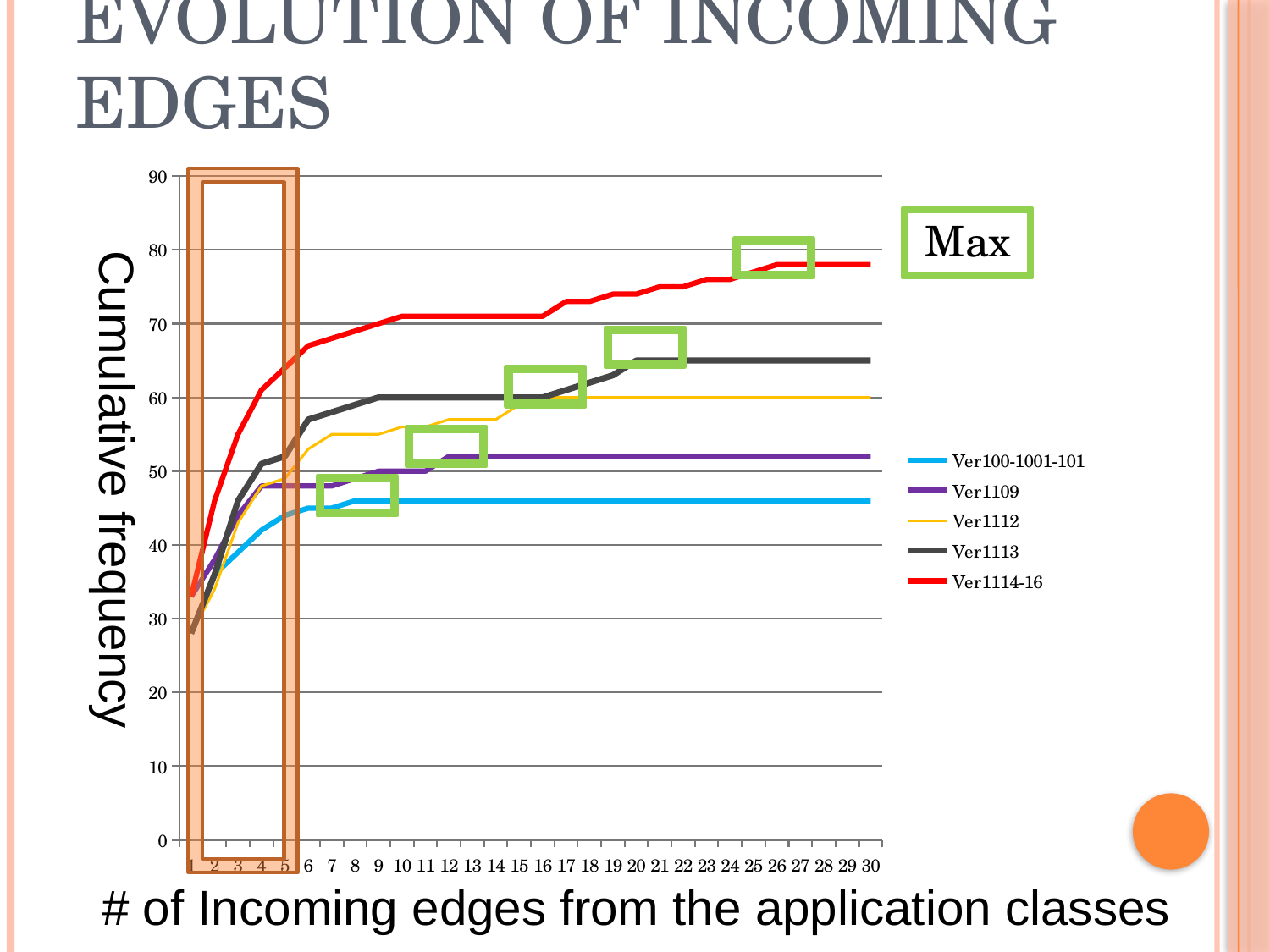

# Evolution of Incoming Edges

### Chart

| Category | Ver100-1001-101 | Ver1109 | Ver1112 | Ver1113 | Ver1114-16 |
|---|---|---|---|---|---|
| 1 | 28.0 | 33.0 | 28.0 | 28.0 | 33.0 |
| 2 | 36.0 | 38.0 | 34.0 | 36.0 | 46.0 |
| 3 | 39.0 | 44.0 | 43.0 | 46.0 | 55.0 |
| 4 | 42.0 | 48.0 | 48.0 | 51.0 | 61.0 |
| 5 | 44.0 | 48.0 | 49.0 | 52.0 | 64.0 |
| 6 | 45.0 | 48.0 | 53.0 | 57.0 | 67.0 |
| 7 | 45.0 | 48.0 | 55.0 | 58.0 | 68.0 |
| 8 | 46.0 | 49.0 | 55.0 | 59.0 | 69.0 |
| 9 | 46.0 | 50.0 | 55.0 | 60.0 | 70.0 |
| 10 | 46.0 | 50.0 | 56.0 | 60.0 | 71.0 |
| 11 | 46.0 | 50.0 | 56.0 | 60.0 | 71.0 |
| 12 | 46.0 | 52.0 | 57.0 | 60.0 | 71.0 |
| 13 | 46.0 | 52.0 | 57.0 | 60.0 | 71.0 |
| 14 | 46.0 | 52.0 | 57.0 | 60.0 | 71.0 |
| 15 | 46.0 | 52.0 | 59.0 | 60.0 | 71.0 |
| 16 | 46.0 | 52.0 | 60.0 | 60.0 | 71.0 |
| 17 | 46.0 | 52.0 | 60.0 | 61.0 | 73.0 |
| 18 | 46.0 | 52.0 | 60.0 | 62.0 | 73.0 |
| 19 | 46.0 | 52.0 | 60.0 | 63.0 | 74.0 |
| 20 | 46.0 | 52.0 | 60.0 | 65.0 | 74.0 |
| 21 | 46.0 | 52.0 | 60.0 | 65.0 | 75.0 |
| 22 | 46.0 | 52.0 | 60.0 | 65.0 | 75.0 |
| 23 | 46.0 | 52.0 | 60.0 | 65.0 | 76.0 |
| 24 | 46.0 | 52.0 | 60.0 | 65.0 | 76.0 |
| 25 | 46.0 | 52.0 | 60.0 | 65.0 | 77.0 |
| 26 | 46.0 | 52.0 | 60.0 | 65.0 | 78.0 |
| 27 | 46.0 | 52.0 | 60.0 | 65.0 | 78.0 |
| 28 | 46.0 | 52.0 | 60.0 | 65.0 | 78.0 |
| 29 | 46.0 | 52.0 | 60.0 | 65.0 | 78.0 |
| 30 | 46.0 | 52.0 | 60.0 | 65.0 | 78.0 |

Max
Cumulative frequency

# of Incoming edges from the application classes